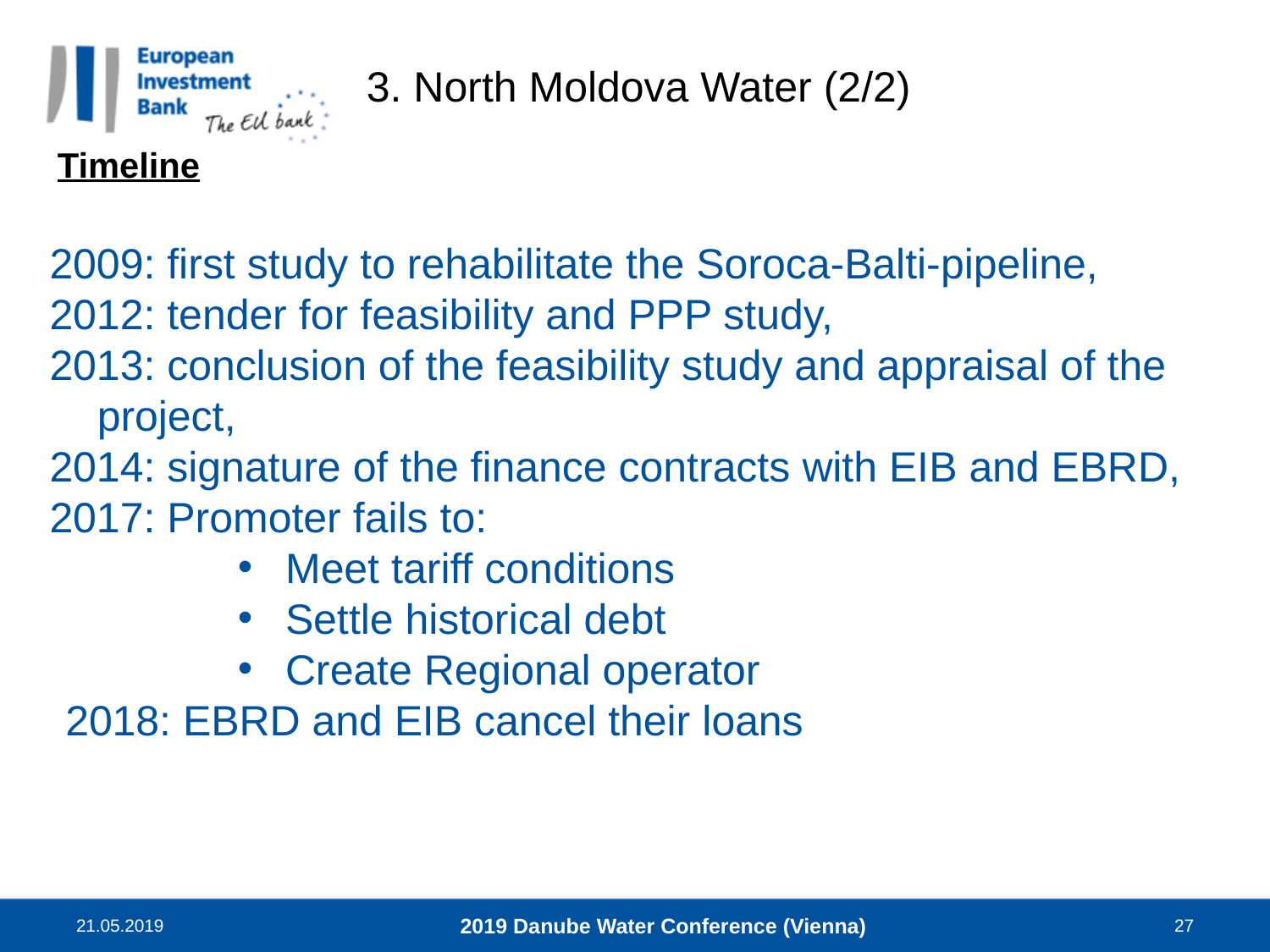

3. North Moldova Water (2/2)
Timeline
2009: first study to rehabilitate the Soroca-Balti-pipeline,
2012: tender for feasibility and PPP study,
2013: conclusion of the feasibility study and appraisal of the project,
2014: signature of the finance contracts with EIB and EBRD,
2017: Promoter fails to:
Meet tariff conditions
Settle historical debt
Create Regional operator
2018: EBRD and EIB cancel their loans
21.05.2019
2019 Danube Water Conference (Vienna)
27